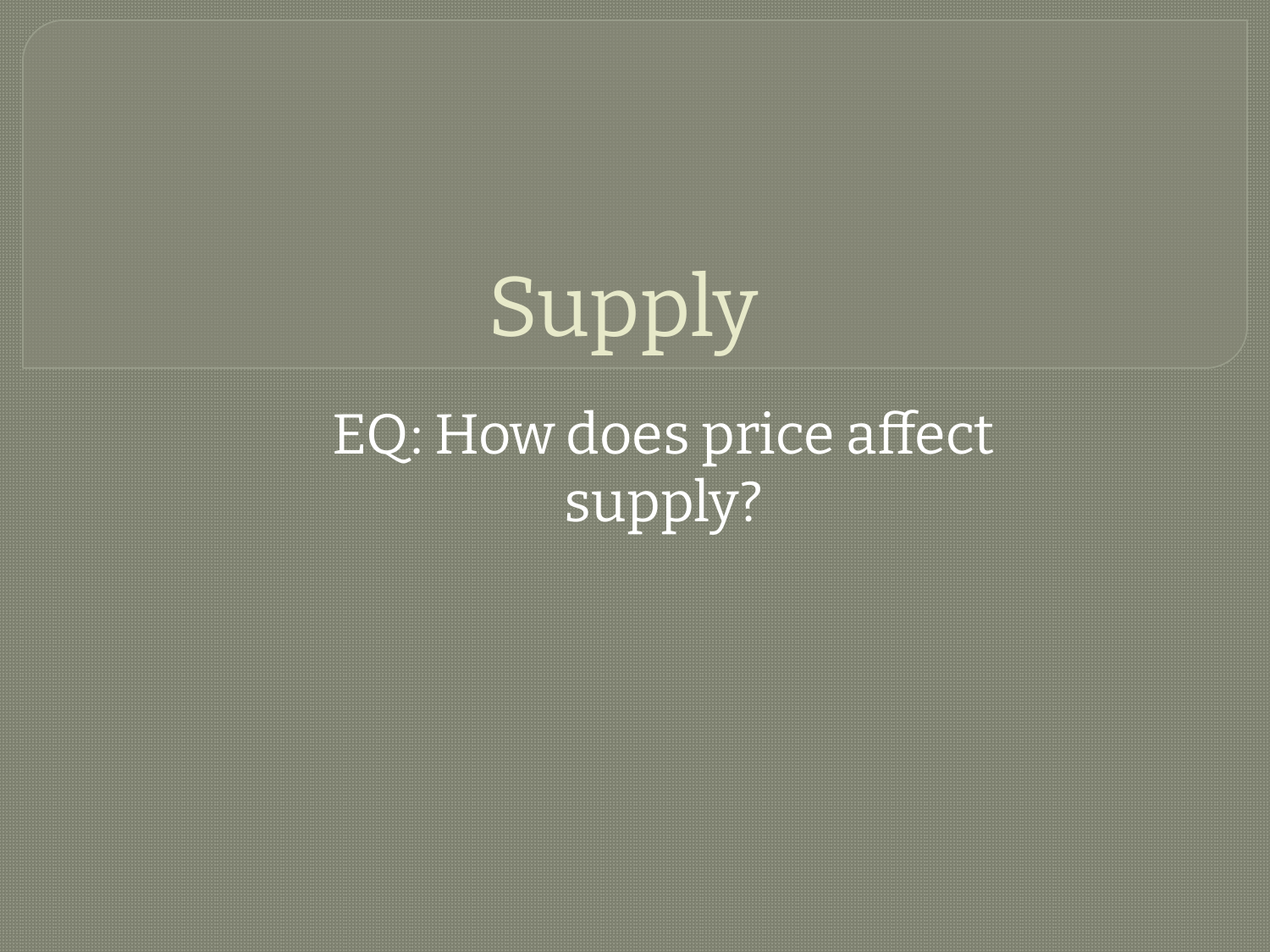

# Supply
EQ: How does price affect supply?